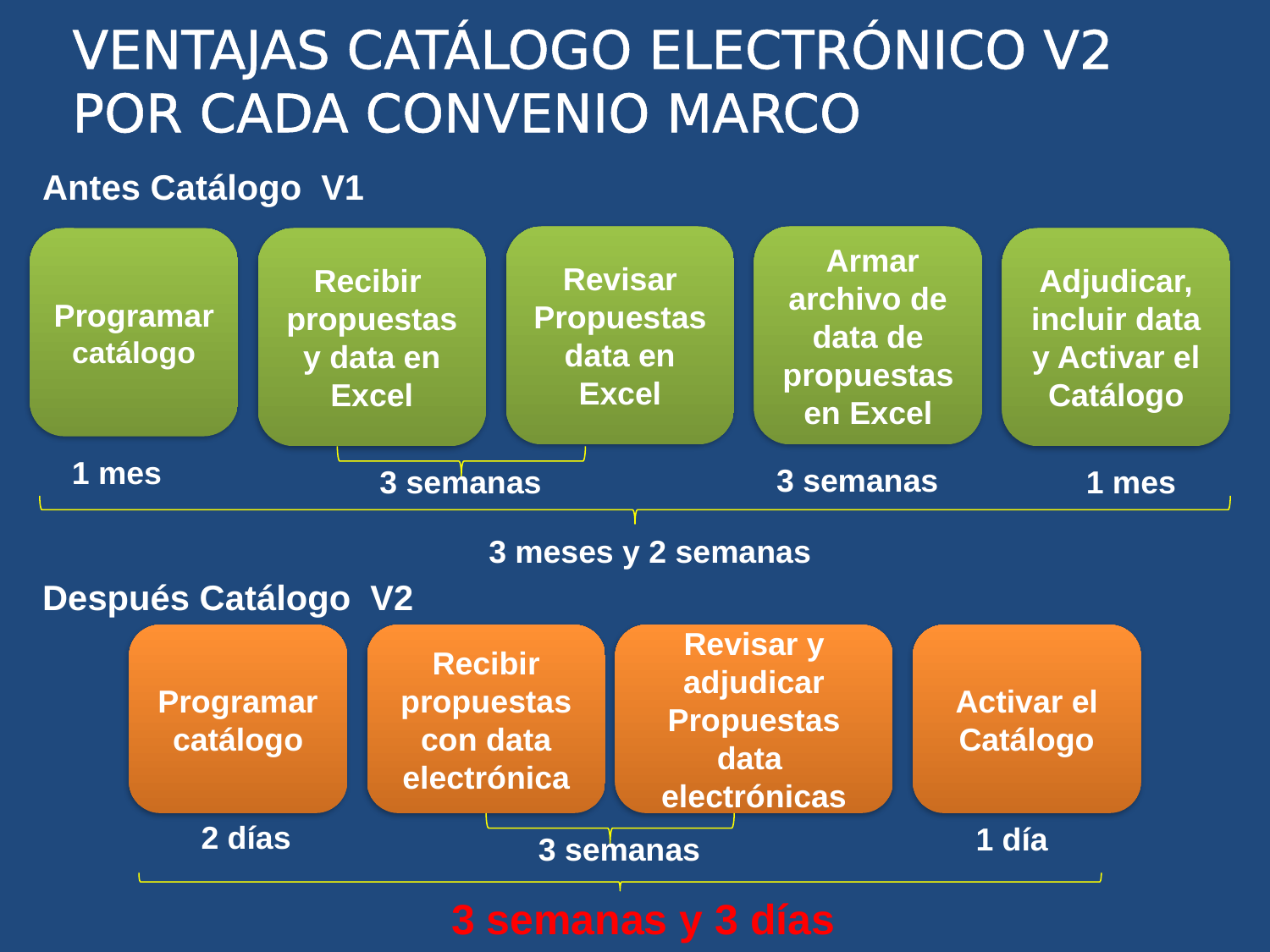

# VENTAJAS CATÁLOGO ELECTRÓNICO V2 POR CADA CONVENIO MARCO
Antes Catálogo  V1
Revisar Propuestas data en Excel
 Armar archivo de data de propuestas en Excel
Programar catálogo
Recibir  propuestas y data en Excel
Adjudicar, incluir data y Activar el Catálogo

1 mes
3 semanas
3 semanas
1 mes
3 meses y 2 semanas
Después Catálogo  V2
Programar catálogo
Recibir propuestas con data electrónica
Revisar y adjudicar Propuestas data  electrónicas
Activar el Catálogo

2 días
1 día
3 semanas
3 semanas y 3 días